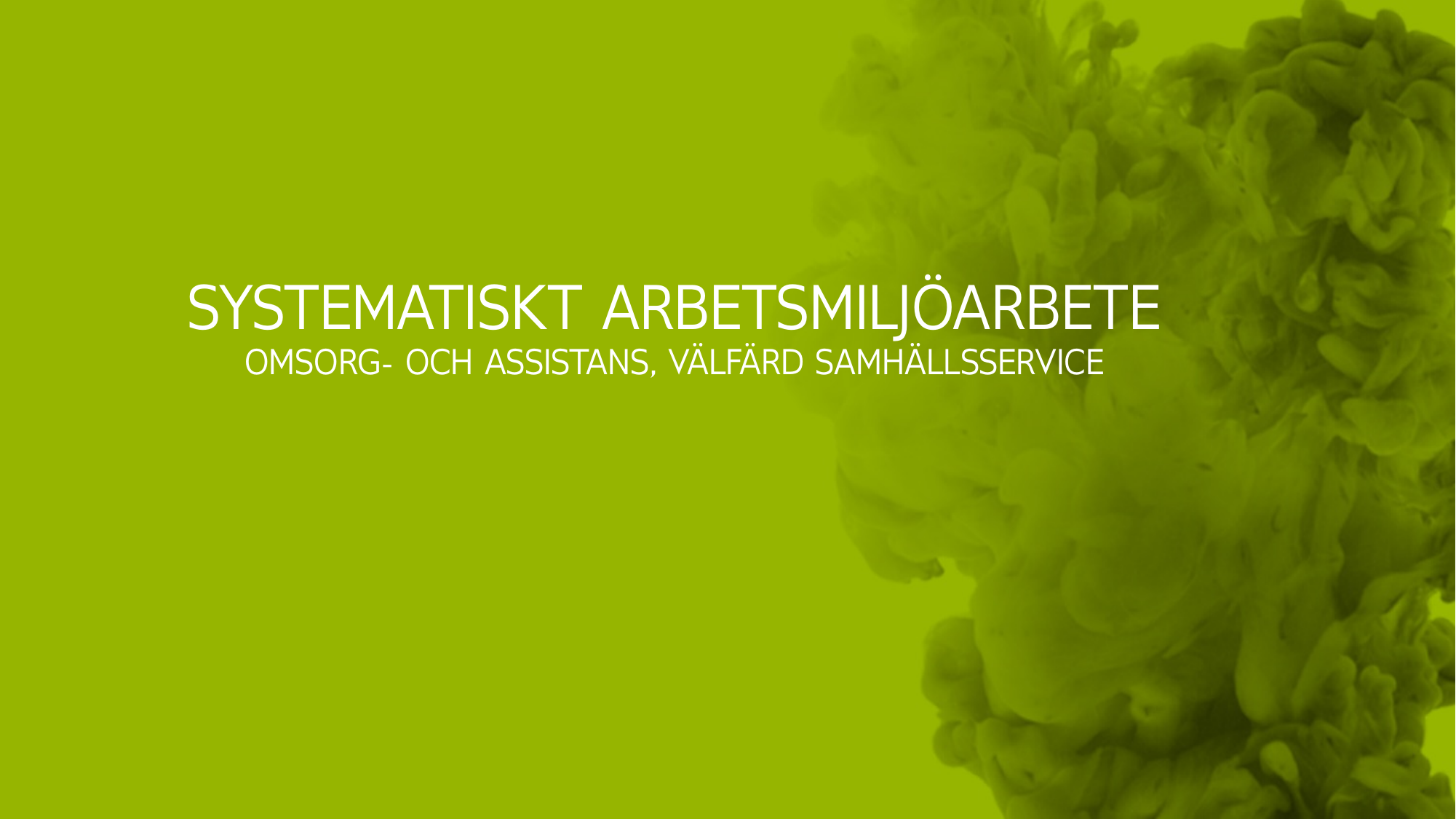

# Systematiskt arbetsmiljöarbete Omsorg- och assistans, Välfärd samhällsservice